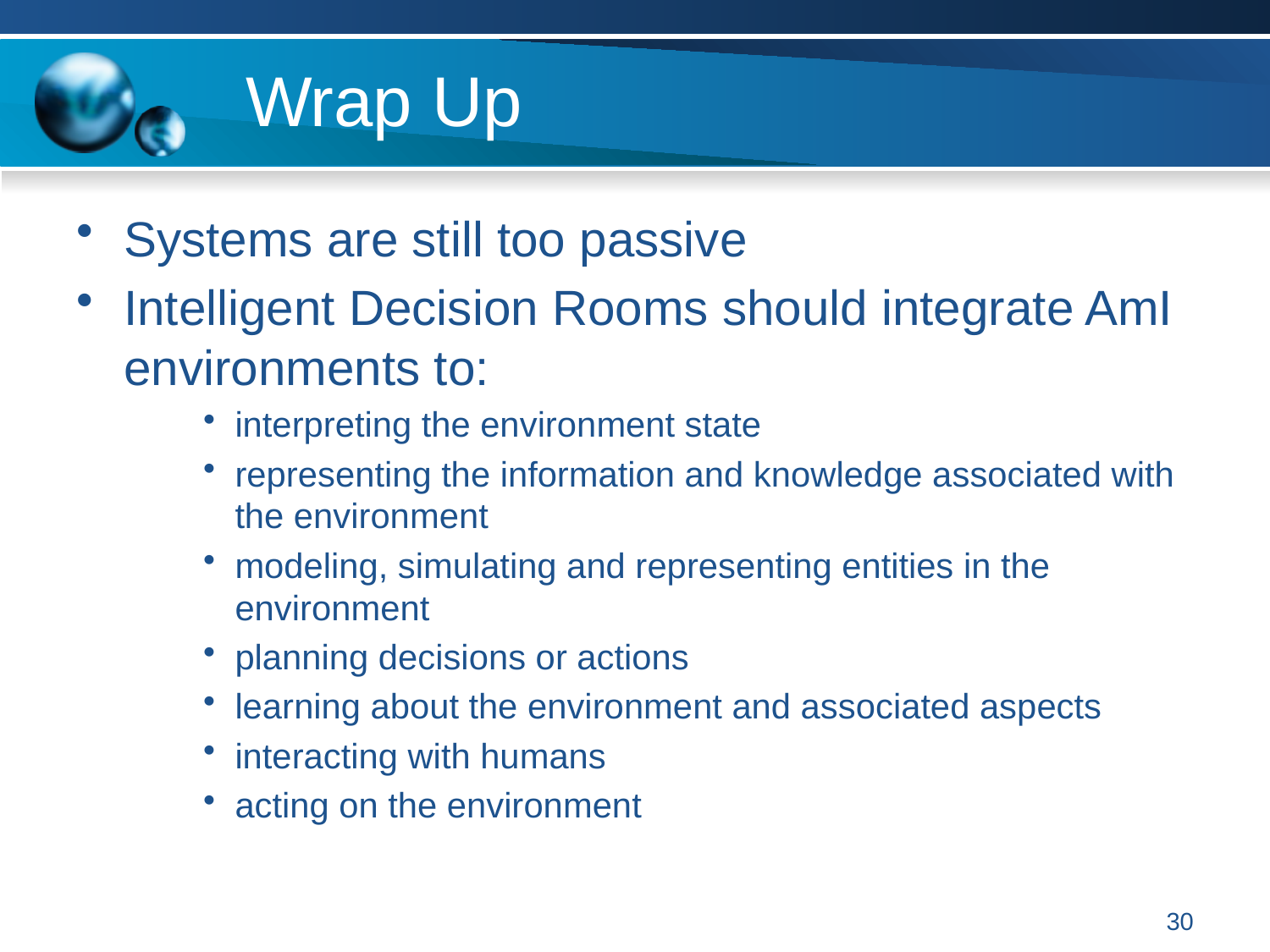

# Wrap Up
Systems are still too passive
Intelligent Decision Rooms should integrate AmI environments to:
interpreting the environment state
representing the information and knowledge associated with the environment
modeling, simulating and representing entities in the environment
planning decisions or actions
learning about the environment and associated aspects
interacting with humans
acting on the environment

30